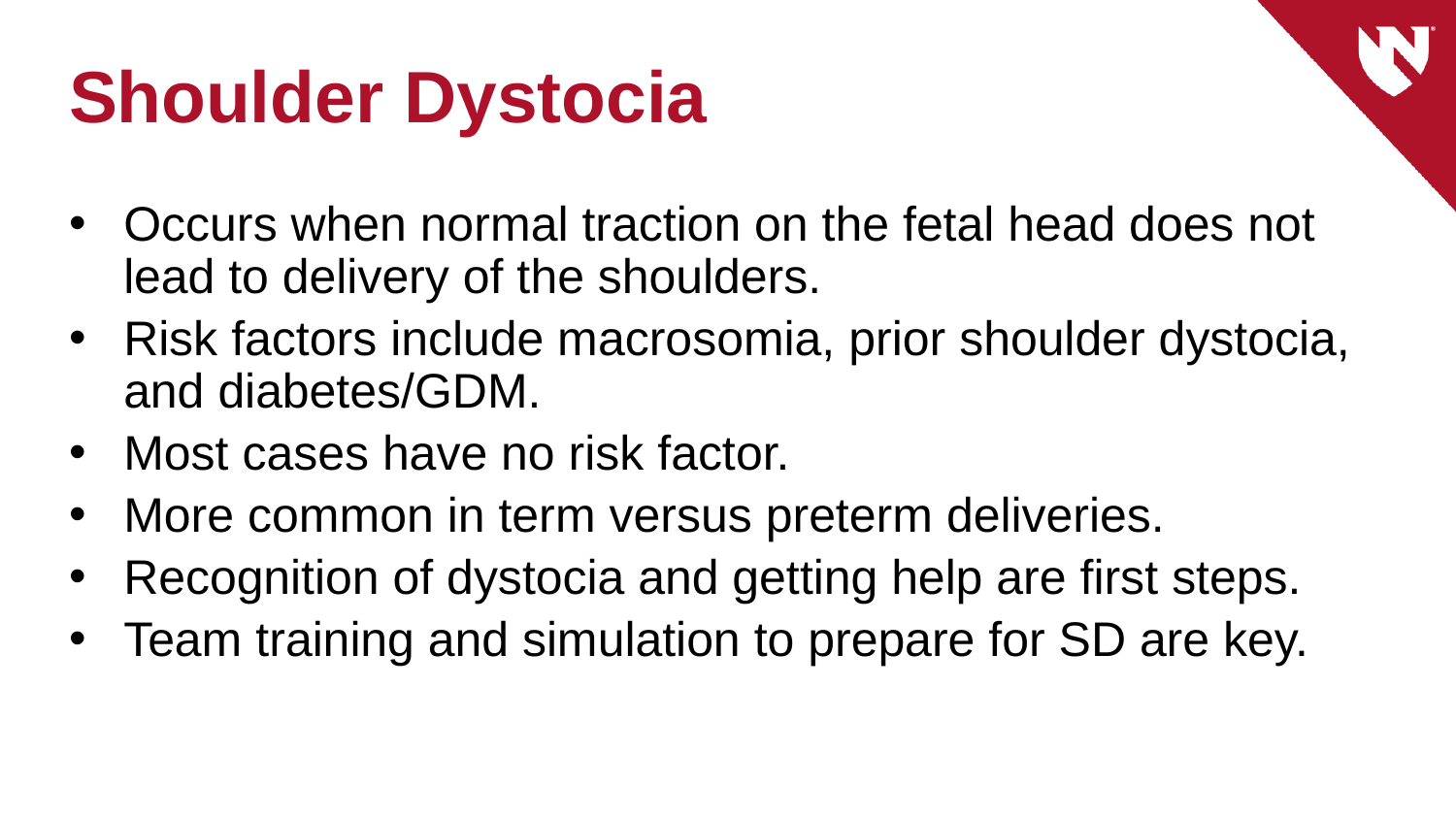

# Shoulder Dystocia
Occurs when normal traction on the fetal head does not lead to delivery of the shoulders.
Risk factors include macrosomia, prior shoulder dystocia, and diabetes/GDM.
Most cases have no risk factor.
More common in term versus preterm deliveries.
Recognition of dystocia and getting help are first steps.
Team training and simulation to prepare for SD are key.